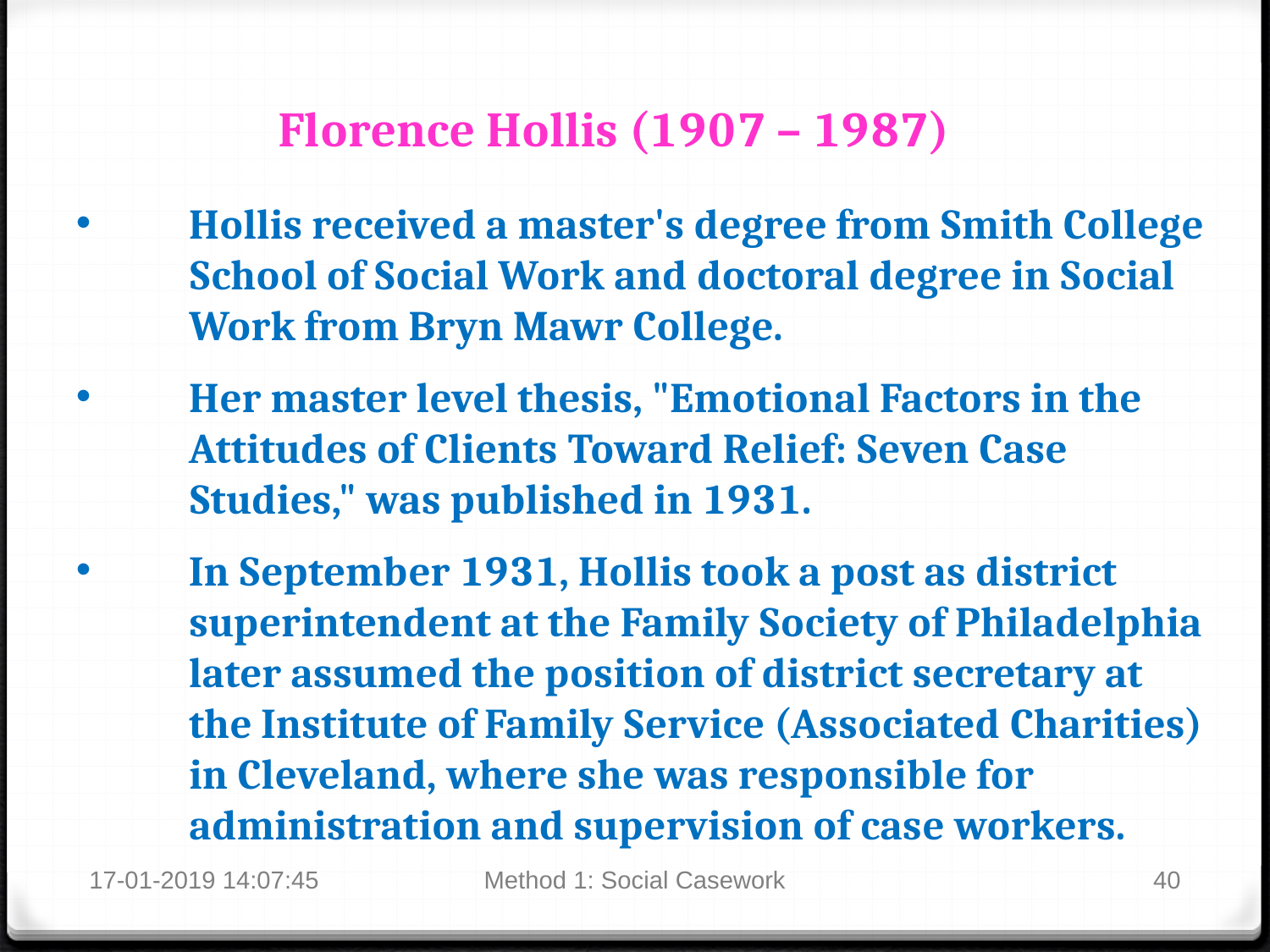

Florence Hollis (1907 – 1987)
Hollis received a master's degree from Smith College School of Social Work and doctoral degree in Social Work from Bryn Mawr College.
Her master level thesis, "Emotional Factors in the Attitudes of Clients Toward Relief: Seven Case Studies," was published in 1931.
In September 1931, Hollis took a post as district superintendent at the Family Society of Philadelphia later assumed the position of district secretary at the Institute of Family Service (Associated Charities) in Cleveland, where she was responsible for administration and supervision of case workers.

17-01-2019 14:07:45
Method 1: Social Casework
40